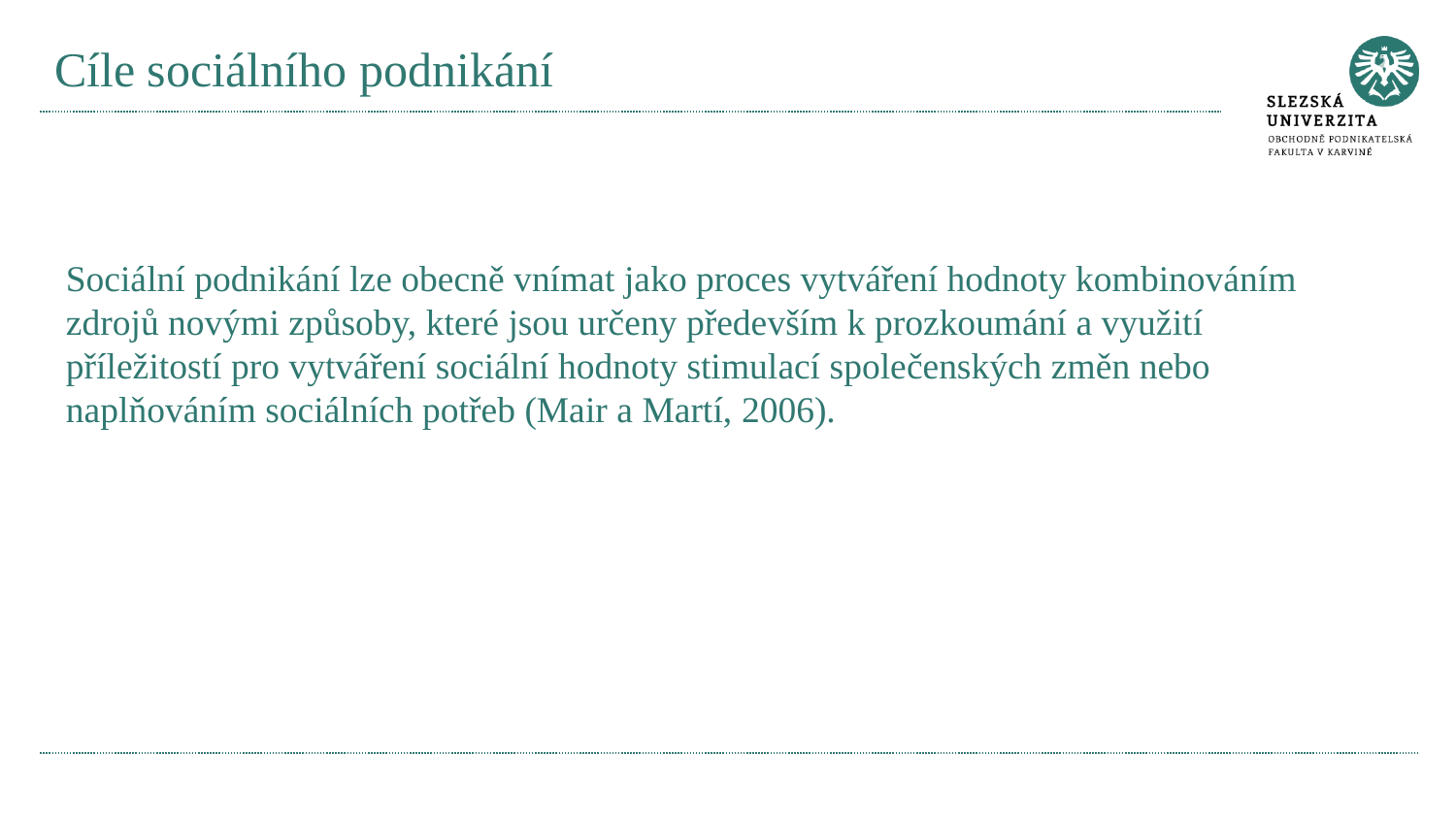

# Cíle sociálního podnikání
Sociální podnikání lze obecně vnímat jako proces vytváření hodnoty kombinováním zdrojů novými způsoby, které jsou určeny především k prozkoumání a využití příležitostí pro vytváření sociální hodnoty stimulací společenských změn nebo naplňováním sociálních potřeb (Mair a Martí, 2006).